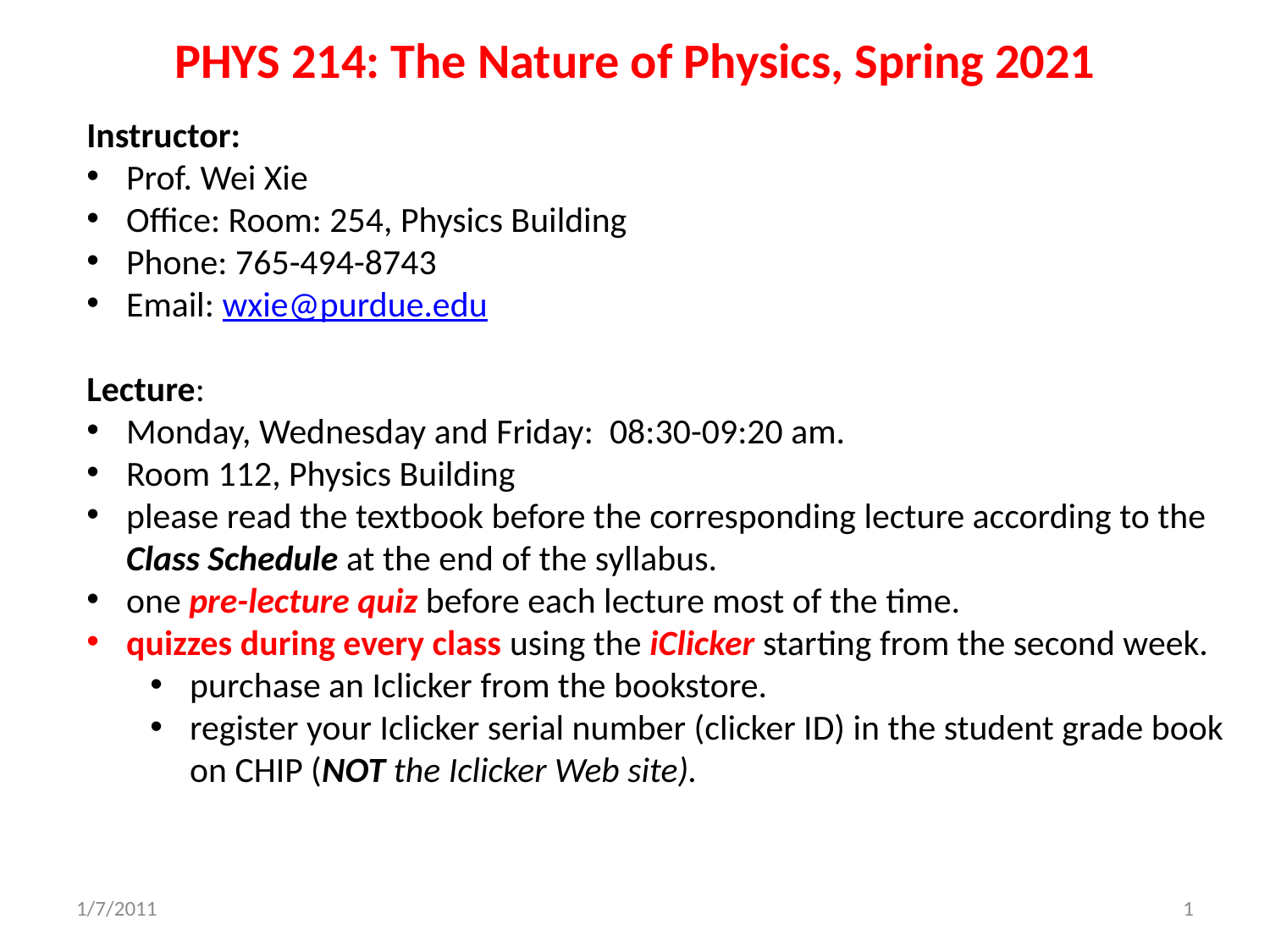

# PHYS 214: The Nature of Physics, Spring 2021
Instructor:
Prof. Wei Xie
Office: Room: 254, Physics Building
Phone: 765-494-8743
Email: wxie@purdue.edu

Lecture:
Monday, Wednesday and Friday:  08:30-09:20 am.
Room 112, Physics Building
please read the textbook before the corresponding lecture according to the Class Schedule at the end of the syllabus.
one pre-lecture quiz before each lecture most of the time.
quizzes during every class using the iClicker starting from the second week.
purchase an Iclicker from the bookstore.
register your Iclicker serial number (clicker ID) in the student grade book on CHIP (NOT the Iclicker Web site).

1/7/2011
1